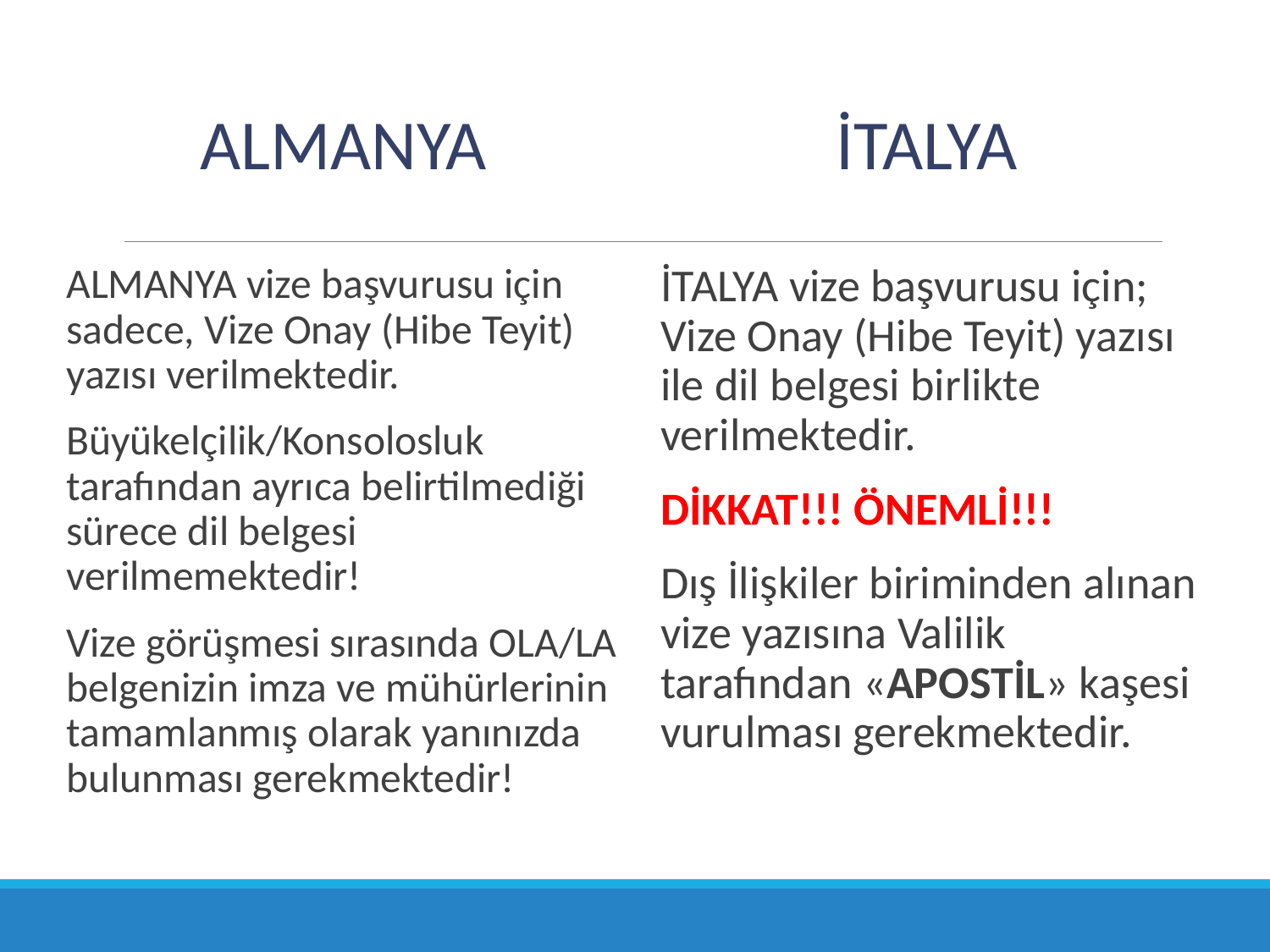

ALMANYA
İTALYA
ALMANYA vize başvurusu için sadece, Vize Onay (Hibe Teyit) yazısı verilmektedir.
Büyükelçilik/Konsolosluk tarafından ayrıca belirtilmediği sürece dil belgesi verilmemektedir!
Vize görüşmesi sırasında OLA/LA belgenizin imza ve mühürlerinin tamamlanmış olarak yanınızda bulunması gerekmektedir!

İTALYA vize başvurusu için; Vize Onay (Hibe Teyit) yazısı ile dil belgesi birlikte verilmektedir.
DİKKAT!!! ÖNEMLİ!!!
Dış İlişkiler biriminden alınan vize yazısına Valilik tarafından «APOSTİL» kaşesi vurulması gerekmektedir.